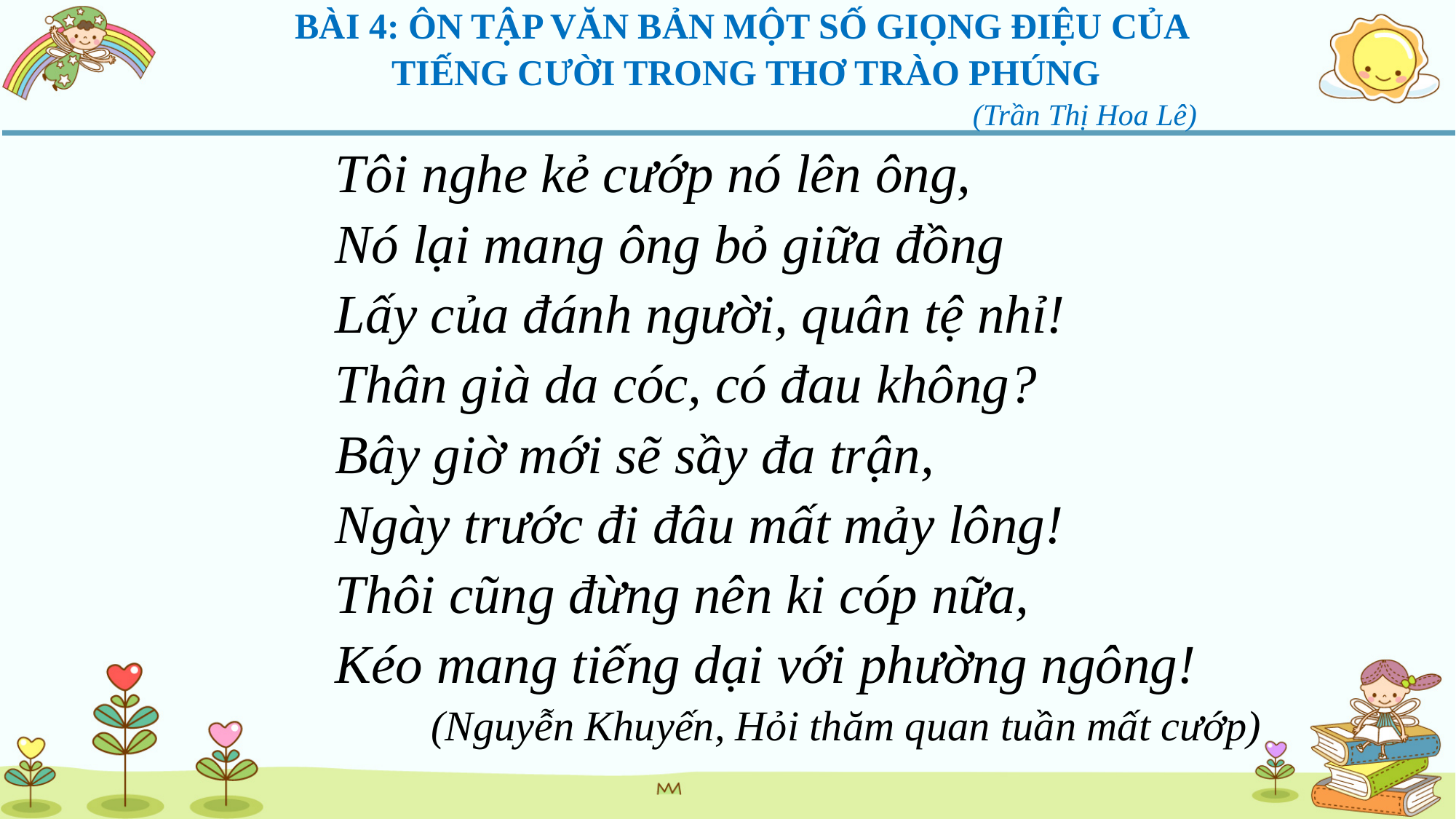

BÀI 4: ÔN TẬP VĂN BẢN MỘT SỐ GIỌNG ĐIỆU CỦA
TIẾNG CƯỜI TRONG THƠ TRÀO PHÚNG
                                                     (Trần Thị Hoa Lê)

Tôi nghe kẻ cướp nó lên ông,
Nó lại mang ông bỏ giữa đồng
Lấy của đánh người, quân tệ nhỉ!
Thân già da cóc, có đau không?
Bây giờ mới sẽ sầy đa trận,
Ngày trước đi đâu mất mảy lông!
Thôi cũng đừng nên ki cóp nữa,
Kéo mang tiếng dại với phường ngông!
(Nguyễn Khuyến, Hỏi thăm quan tuần mất cướp)